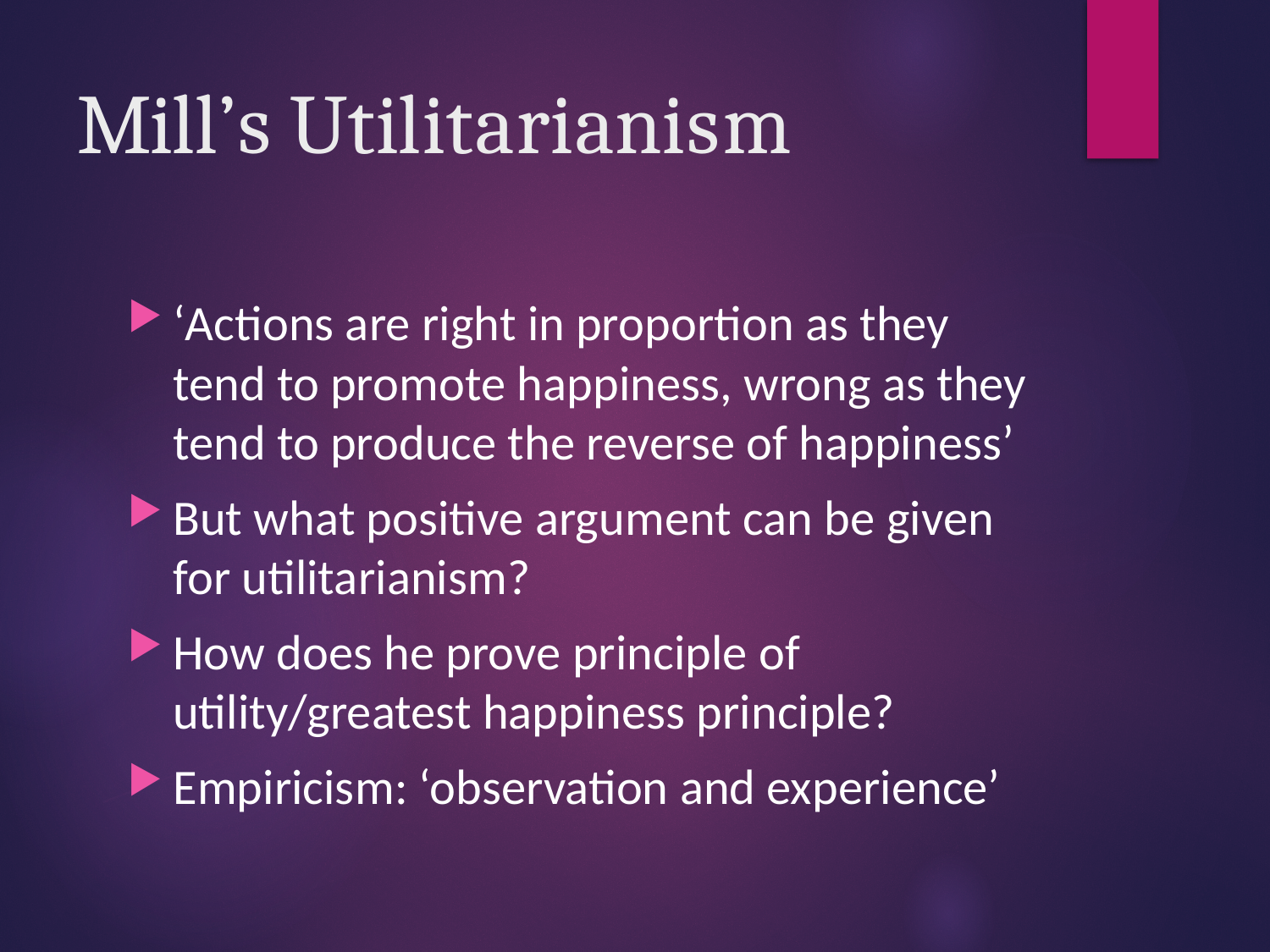

# Mill’s Utilitarianism
‘Actions are right in proportion as they tend to promote happiness, wrong as they tend to produce the reverse of happiness’
But what positive argument can be given for utilitarianism?
How does he prove principle of utility/greatest happiness principle?
Empiricism: ‘observation and experience’